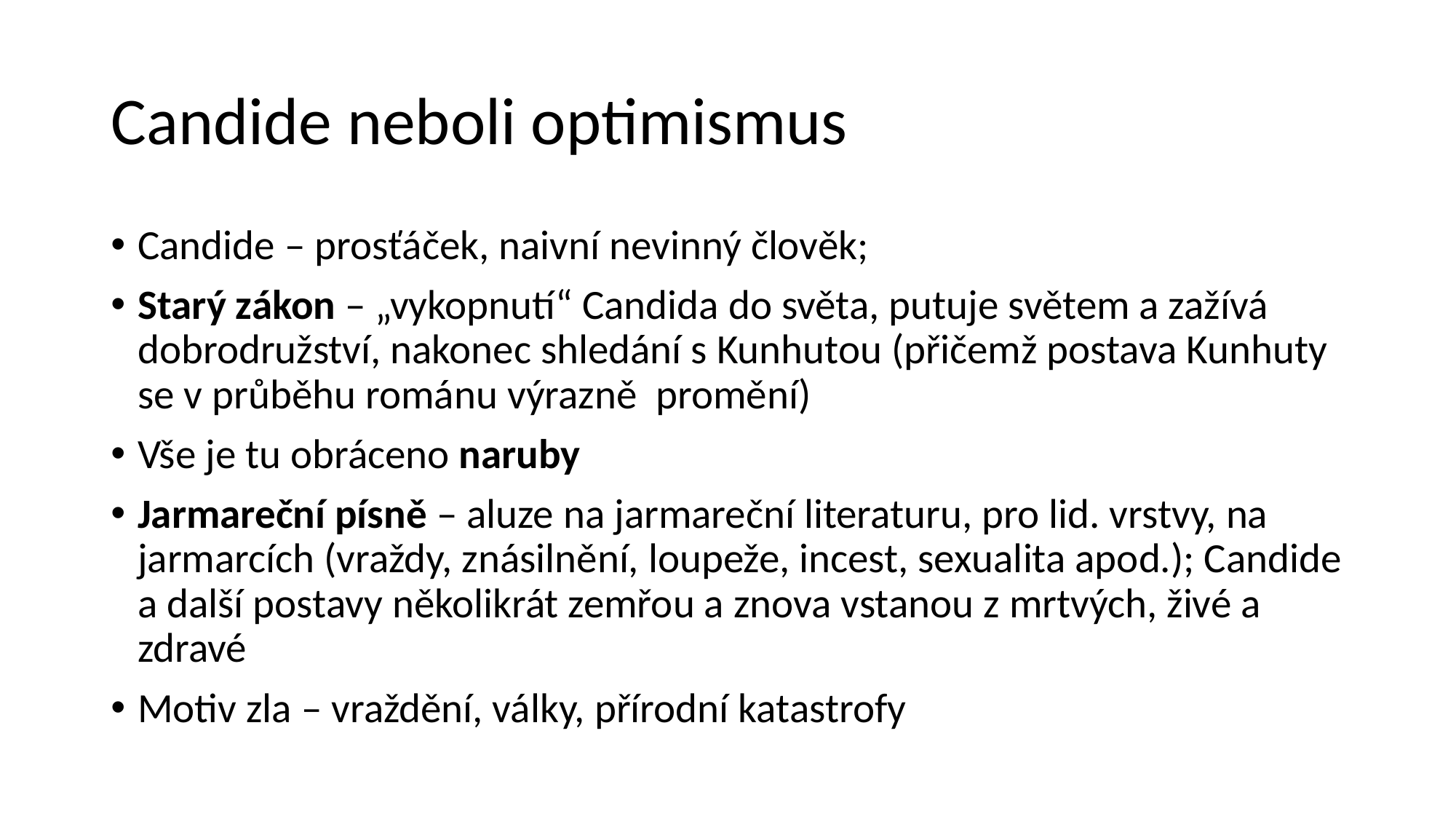

# Candide neboli optimismus
Candide – prosťáček, naivní nevinný člověk;
Starý zákon – „vykopnutí“ Candida do světa, putuje světem a zažívá dobrodružství, nakonec shledání s Kunhutou (přičemž postava Kunhuty se v průběhu románu výrazně  promění)
Vše je tu obráceno naruby
Jarmareční písně – aluze na jarmareční literaturu, pro lid. vrstvy, na jarmarcích (vraždy, znásilnění, loupeže, incest, sexualita apod.); Candide a další postavy několikrát zemřou a znova vstanou z mrtvých, živé a zdravé
Motiv zla – vraždění, války, přírodní katastrofy